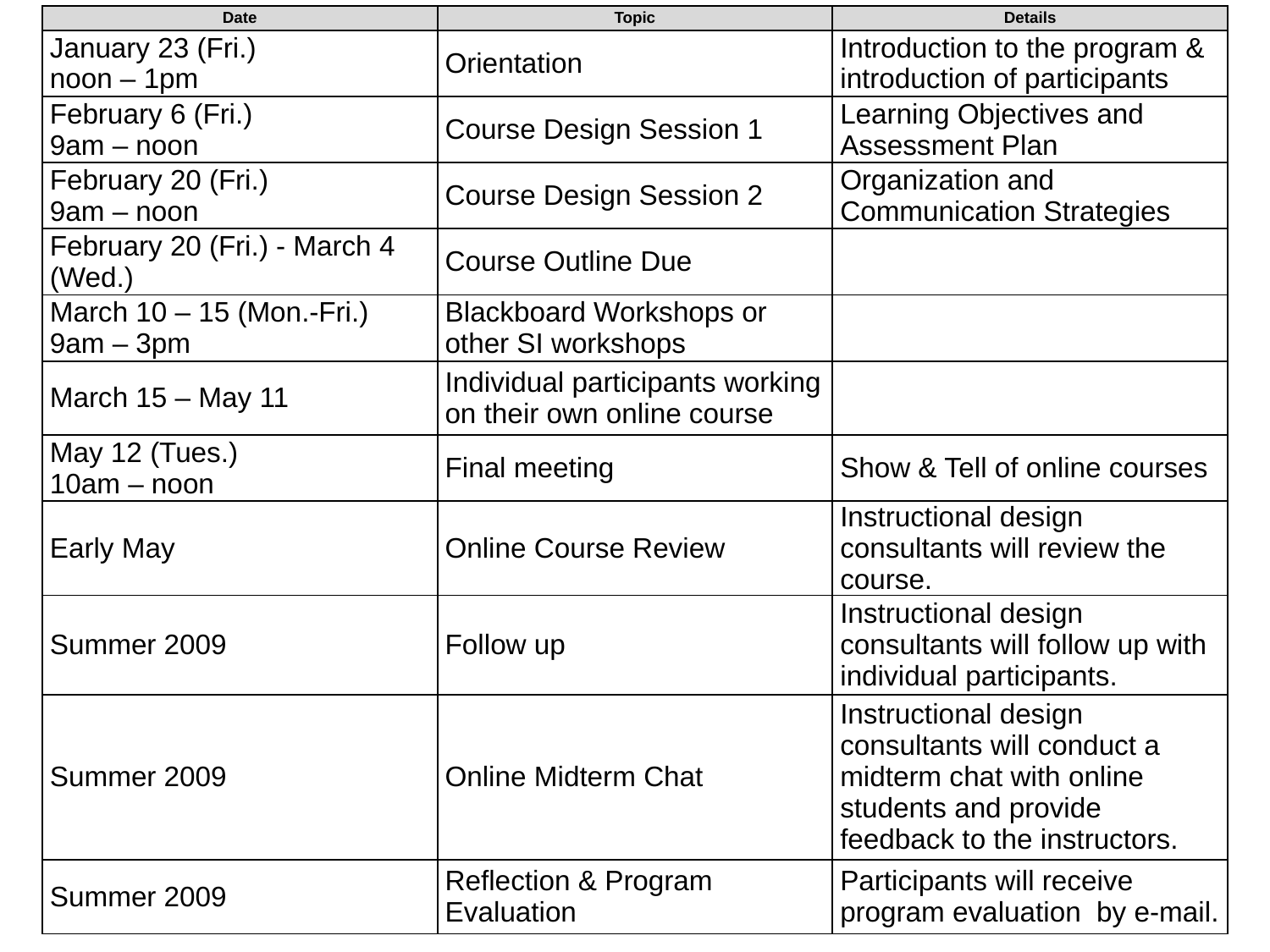

| Date | Topic | Details |
| --- | --- | --- |
| January 23 (Fri.) noon – 1pm | Orientation | Introduction to the program & introduction of participants |
| February 6 (Fri.) 9am – noon | Course Design Session 1 | Learning Objectives and Assessment Plan |
| February 20 (Fri.) 9am – noon | Course Design Session 2 | Organization and Communication Strategies |
| February 20 (Fri.) - March 4 (Wed.) | Course Outline Due |  |
| March 10 – 15 (Mon.-Fri.) 9am – 3pm | Blackboard Workshops or other SI workshops |  |
| March 15 – May 11 | Individual participants working on their own online course |  |
| May 12 (Tues.) 10am – noon | Final meeting | Show & Tell of online courses |
| Early May | Online Course Review | Instructional design consultants will review the course. |
| Summer 2009 | Follow up | Instructional design consultants will follow up with individual participants. |
| Summer 2009 | Online Midterm Chat | Instructional design consultants will conduct a midterm chat with online students and provide feedback to the instructors. |
| Summer 2009 | Reflection & Program Evaluation | Participants will receive program evaluation  by e-mail. |